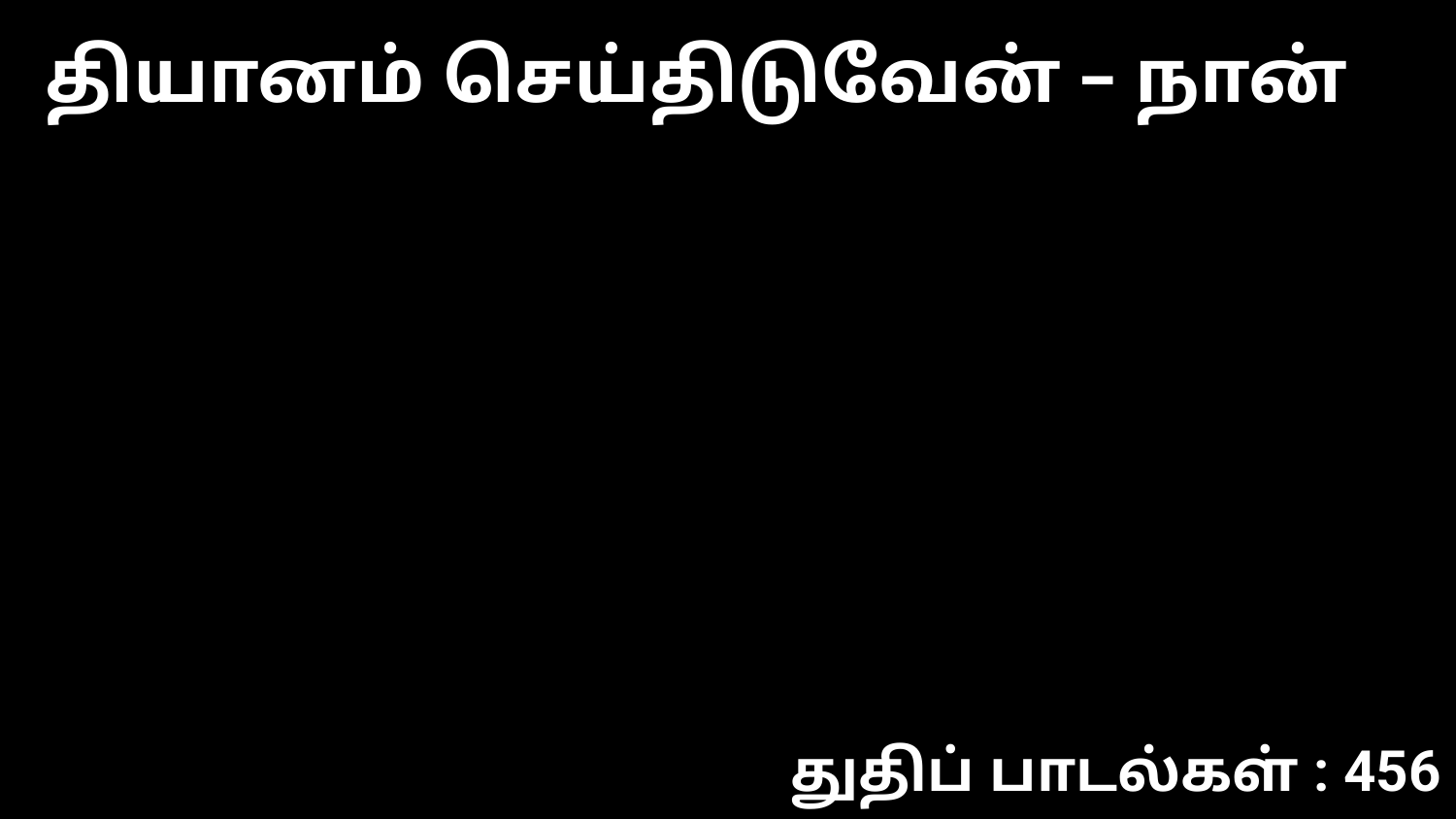

தியானம் செய்திடுவேன் – நான்
துதிப் பாடல்கள் : 456